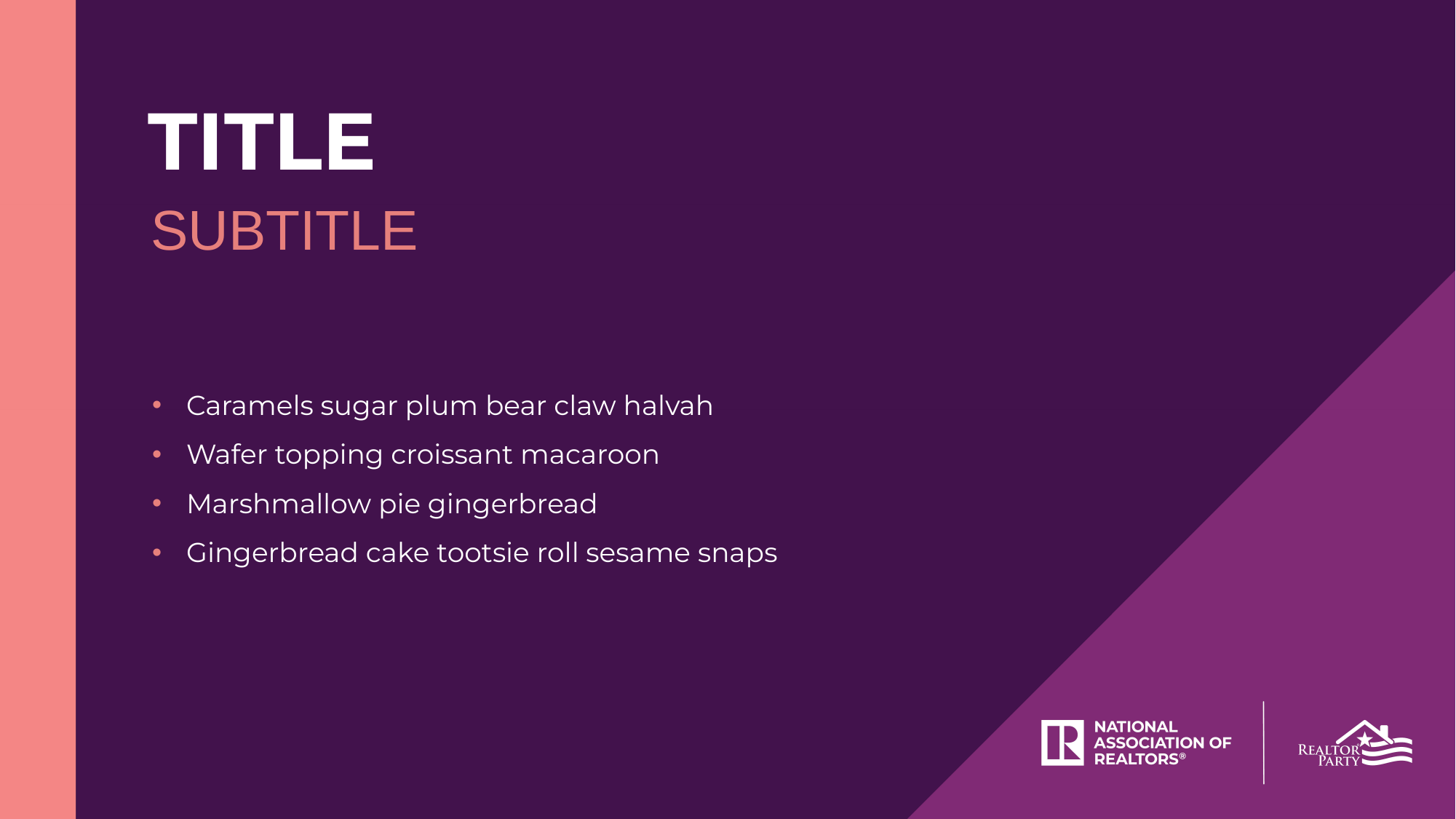

TITLE
SUBTITLE
Caramels sugar plum bear claw halvah
Wafer topping croissant macaroon
Marshmallow pie gingerbread
Gingerbread cake tootsie roll sesame snaps